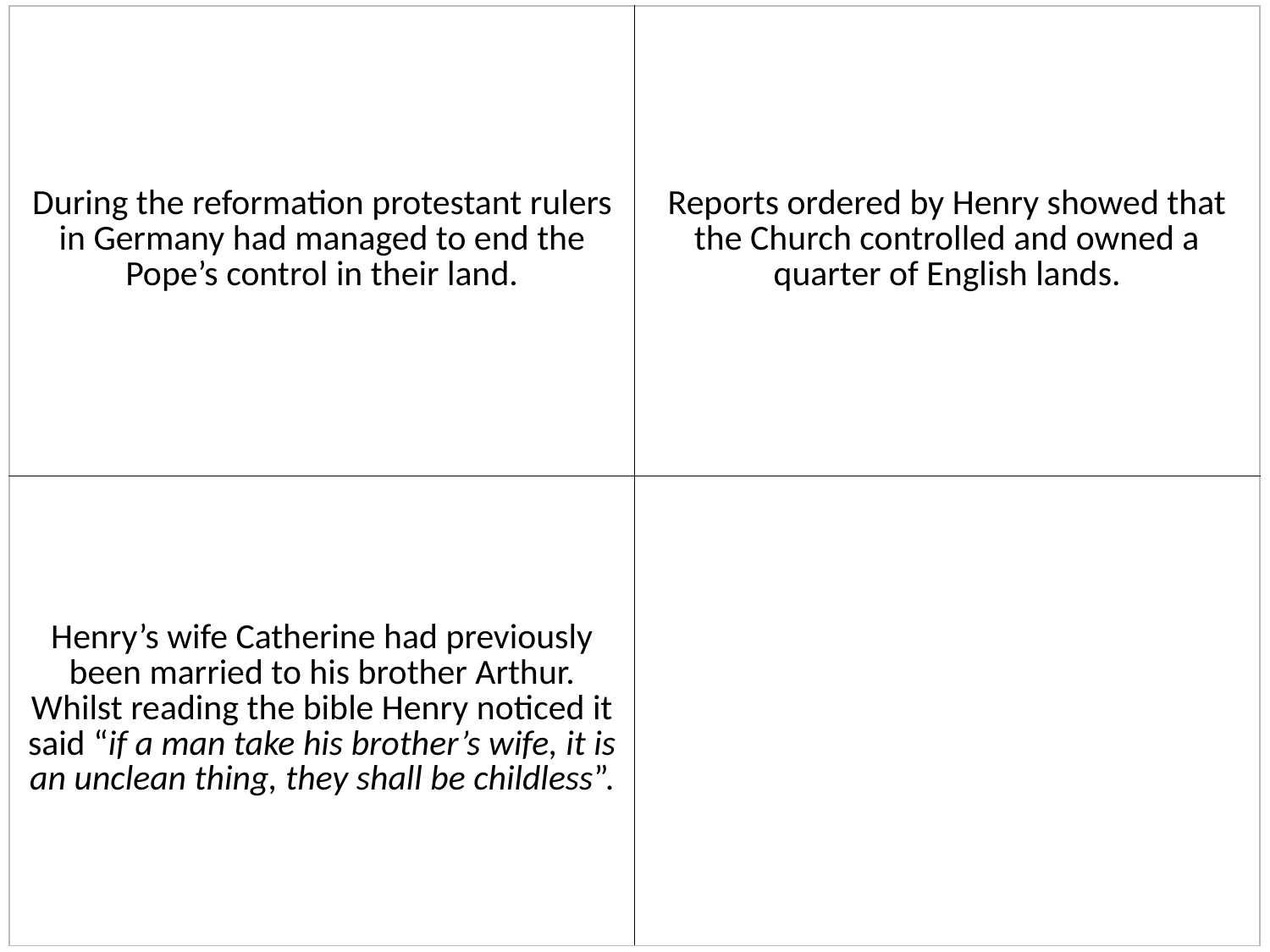

| During the reformation protestant rulers in Germany had managed to end the Pope’s control in their land. | Reports ordered by Henry showed that the Church controlled and owned a quarter of English lands. |
| --- | --- |
| Henry’s wife Catherine had previously been married to his brother Arthur. Whilst reading the bible Henry noticed it said “if a man take his brother’s wife, it is an unclean thing, they shall be childless”. |  |